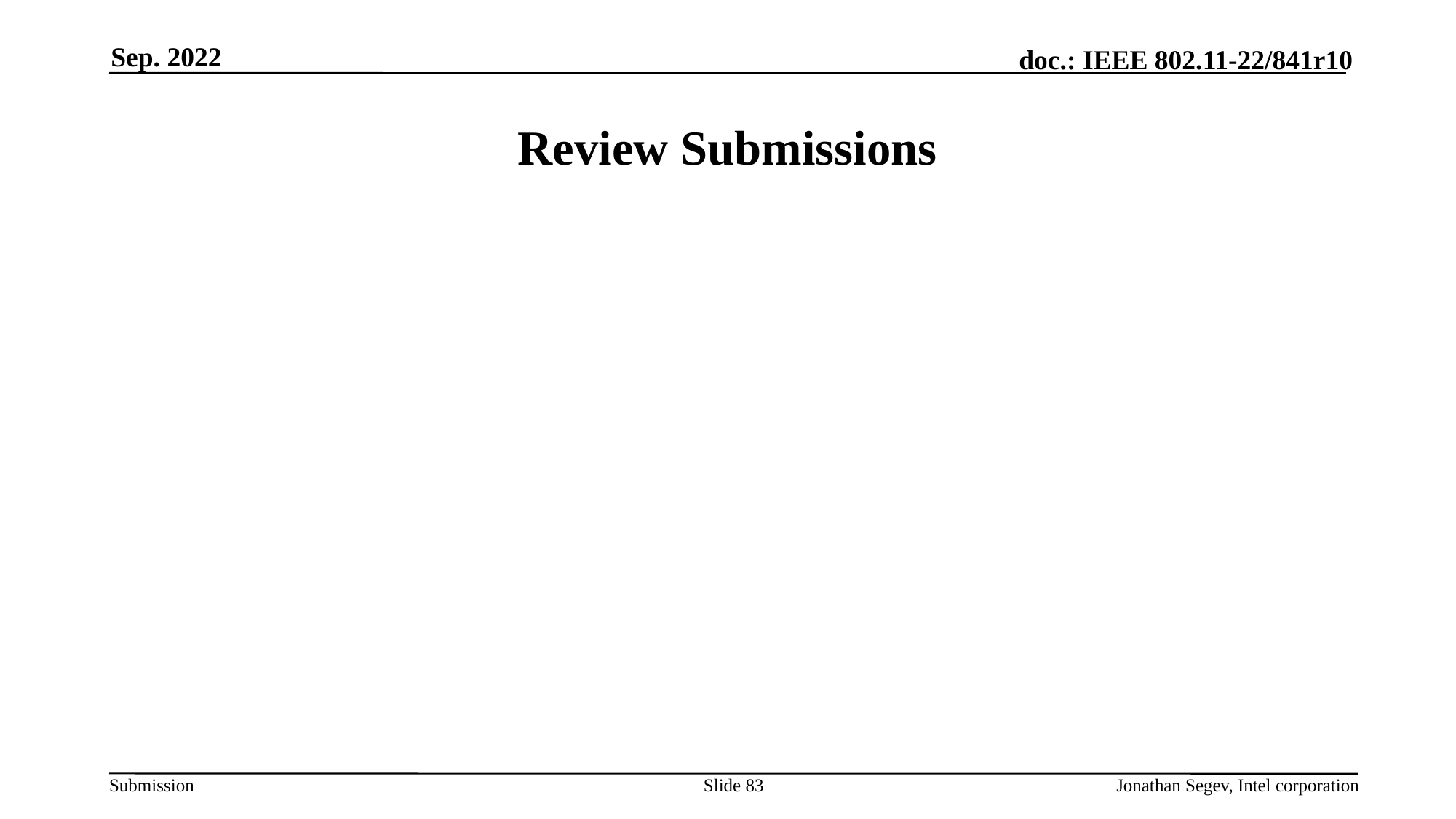

Sep. 2022
# Review Submissions

Slide 83
Jonathan Segev, Intel corporation